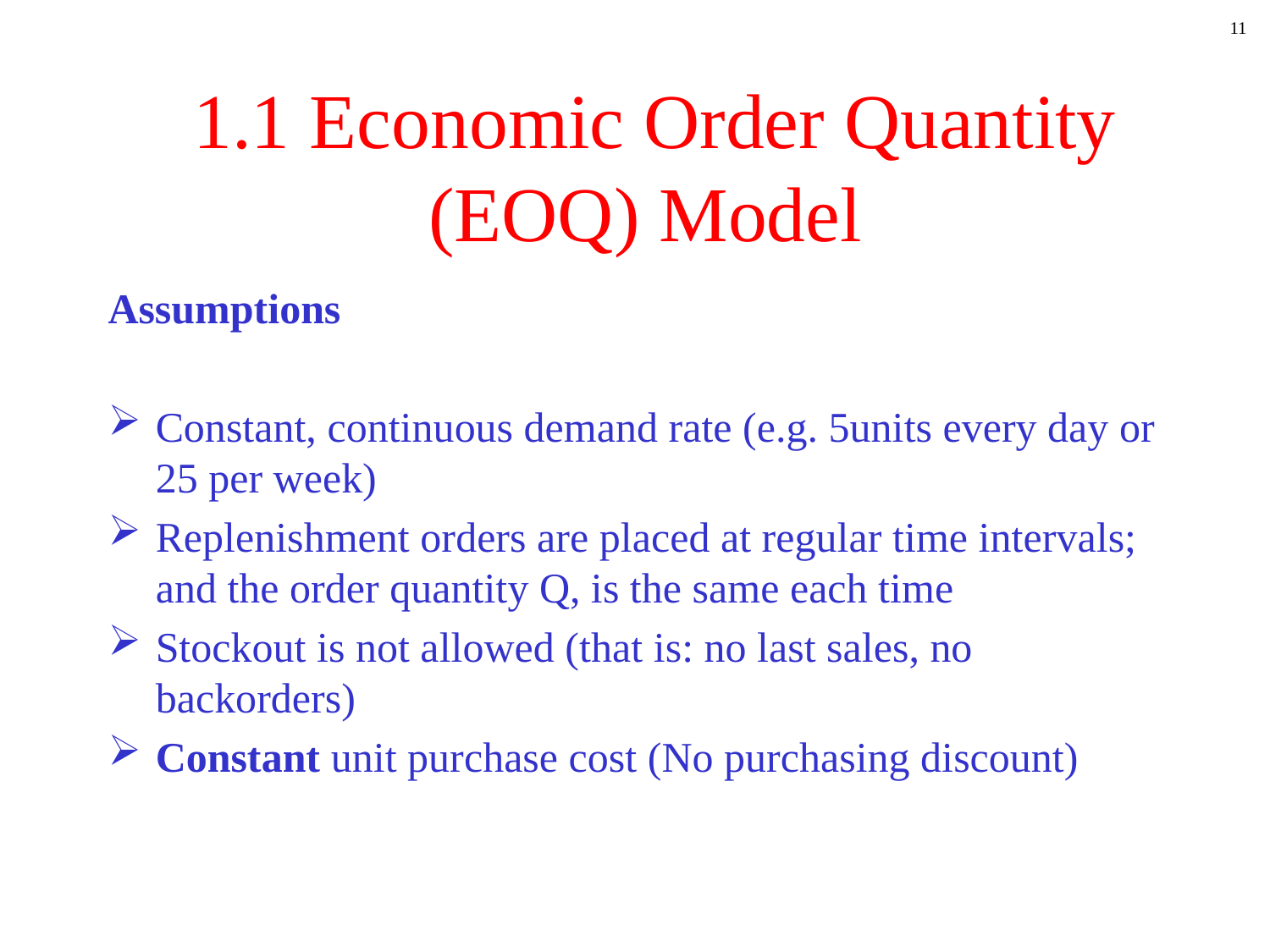

11
# 1.1 Economic Order Quantity (EOQ) Model
Assumptions

Constant, continuous demand rate (e.g. 5units every day or 25 per week)
Replenishment orders are placed at regular time intervals; and the order quantity Q, is the same each time
Stockout is not allowed (that is: no last sales, no backorders)
Constant unit purchase cost (No purchasing discount)